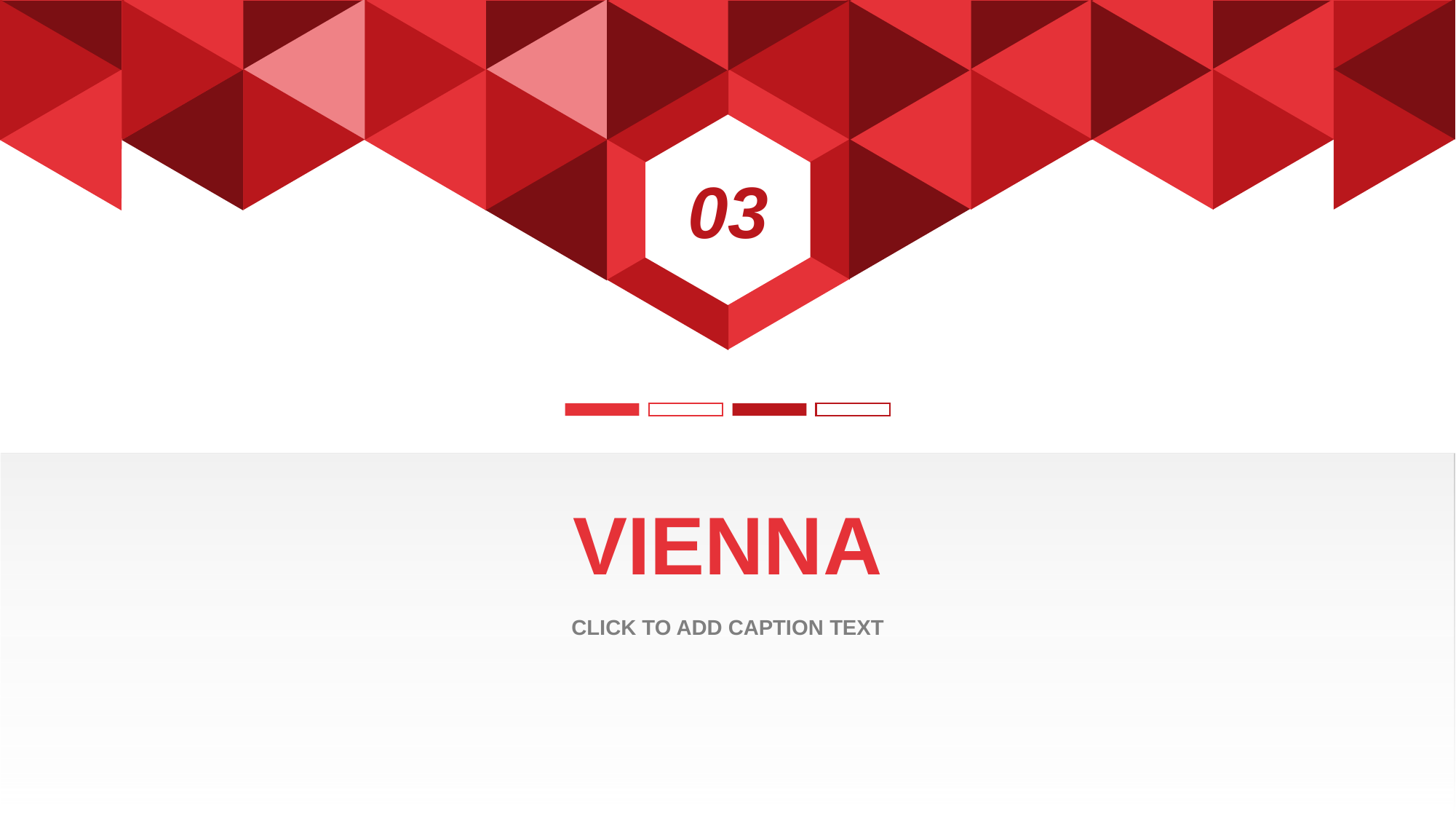

03

VIENNA
CLICK TO ADD CAPTION TEXT